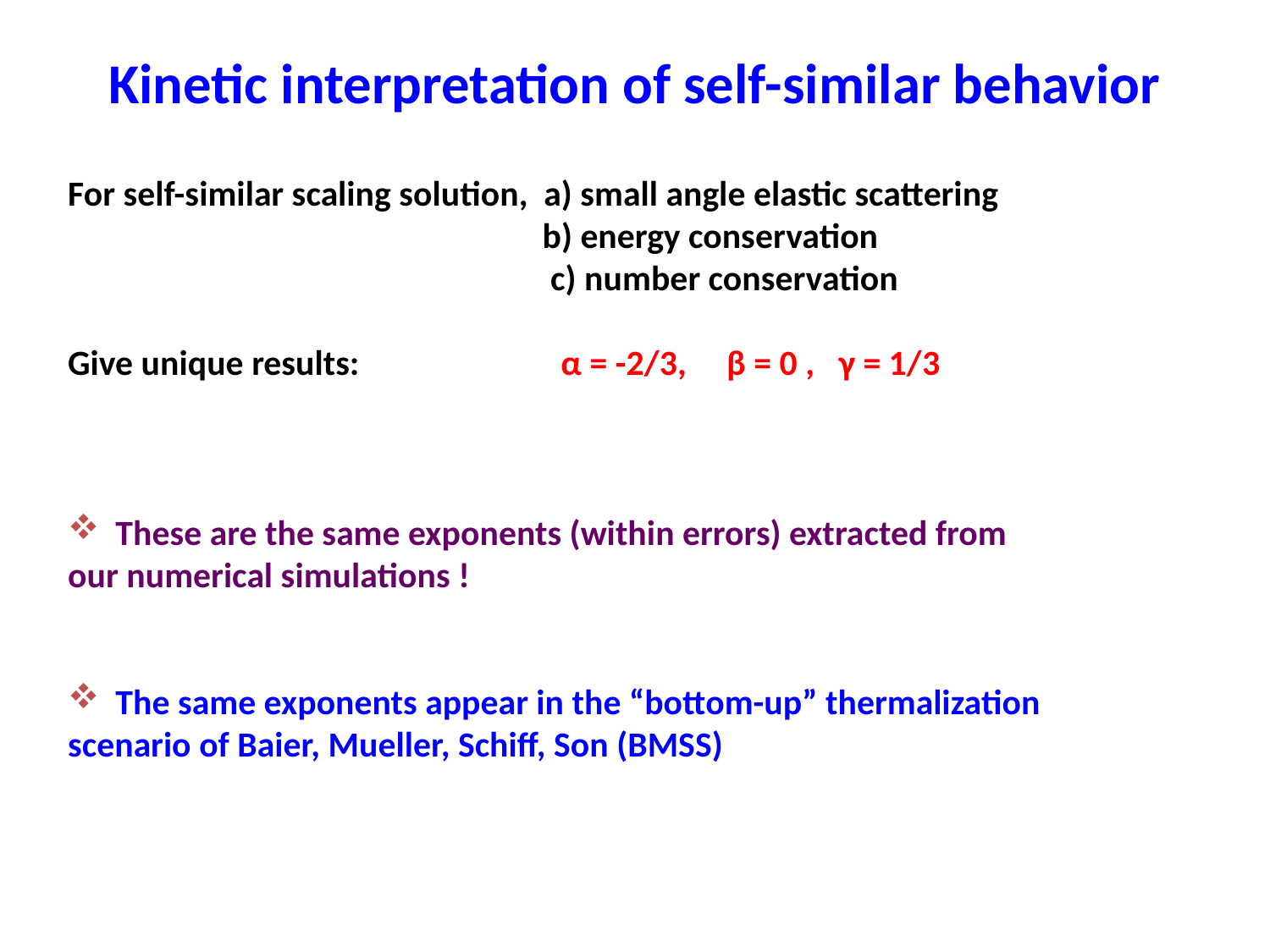

# Kinetic interpretation of self-similar behavior
For self-similar scaling solution,  a) small angle elastic scattering
                                                           b) energy conservation
                                                            c) number conservation

Give unique results:                         α = -2/3,     β = 0 ,   γ = 1/3

These are the same exponents (within errors) extracted from
our numerical simulations !

The same exponents appear in the “bottom-up” thermalization
scenario of Baier, Mueller, Schiff, Son (BMSS)